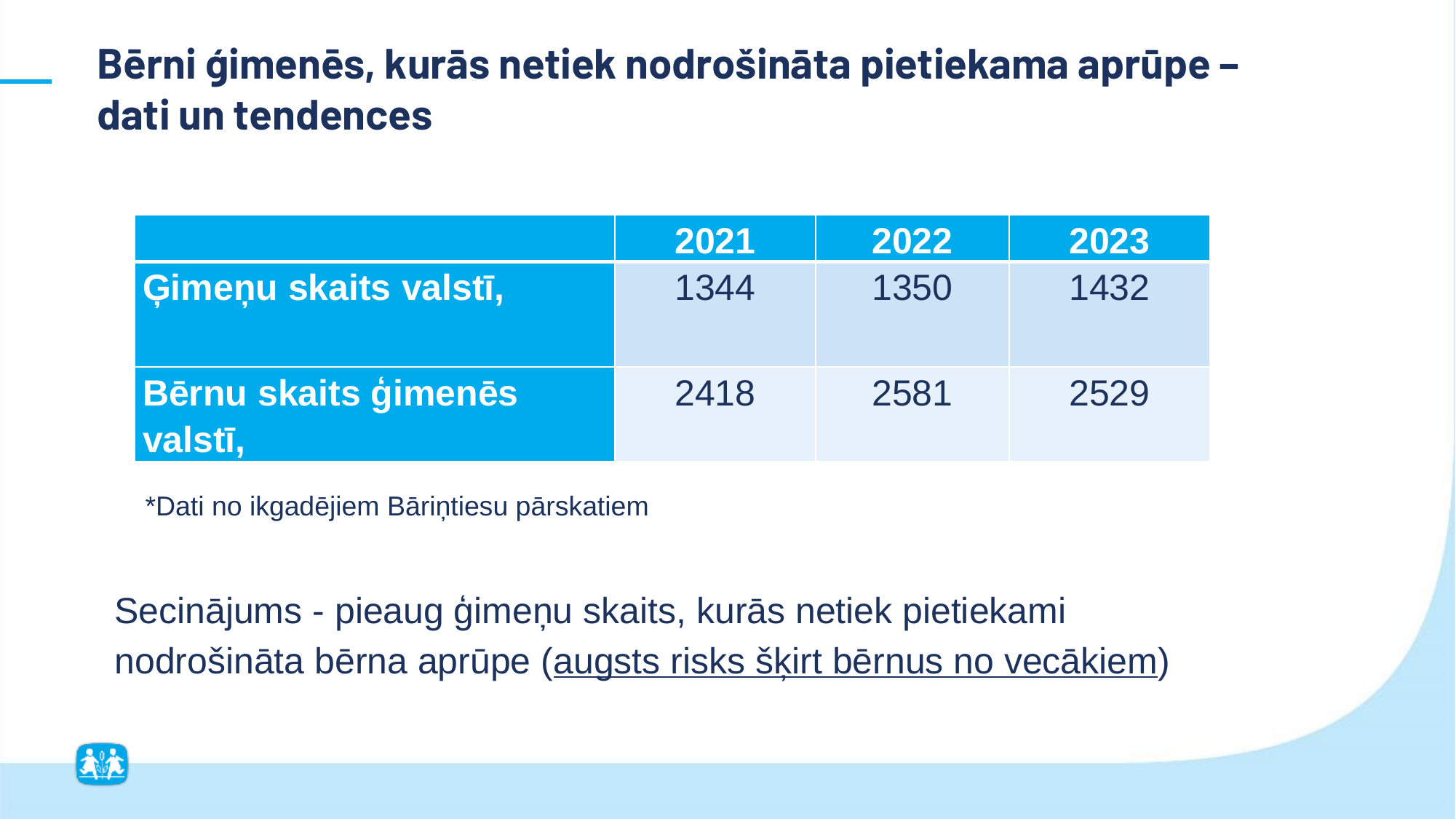

Bērni ģimenēs, kurās netiek nodrošināta pietiekama aprūpe – dati un tendences
|  | 2021 | 2022 | 2023 |
| --- | --- | --- | --- |
| Ģimeņu skaits valstī, | 1344 | 1350 | 1432 |
| Bērnu skaits ģimenēs valstī, | 2418 | 2581 | 2529 |
*Dati no ikgadējiem Bāriņtiesu pārskatiem
Secinājums - pieaug ģimeņu skaits, kurās netiek pietiekami nodrošināta bērna aprūpe (augsts risks šķirt bērnus no vecākiem)